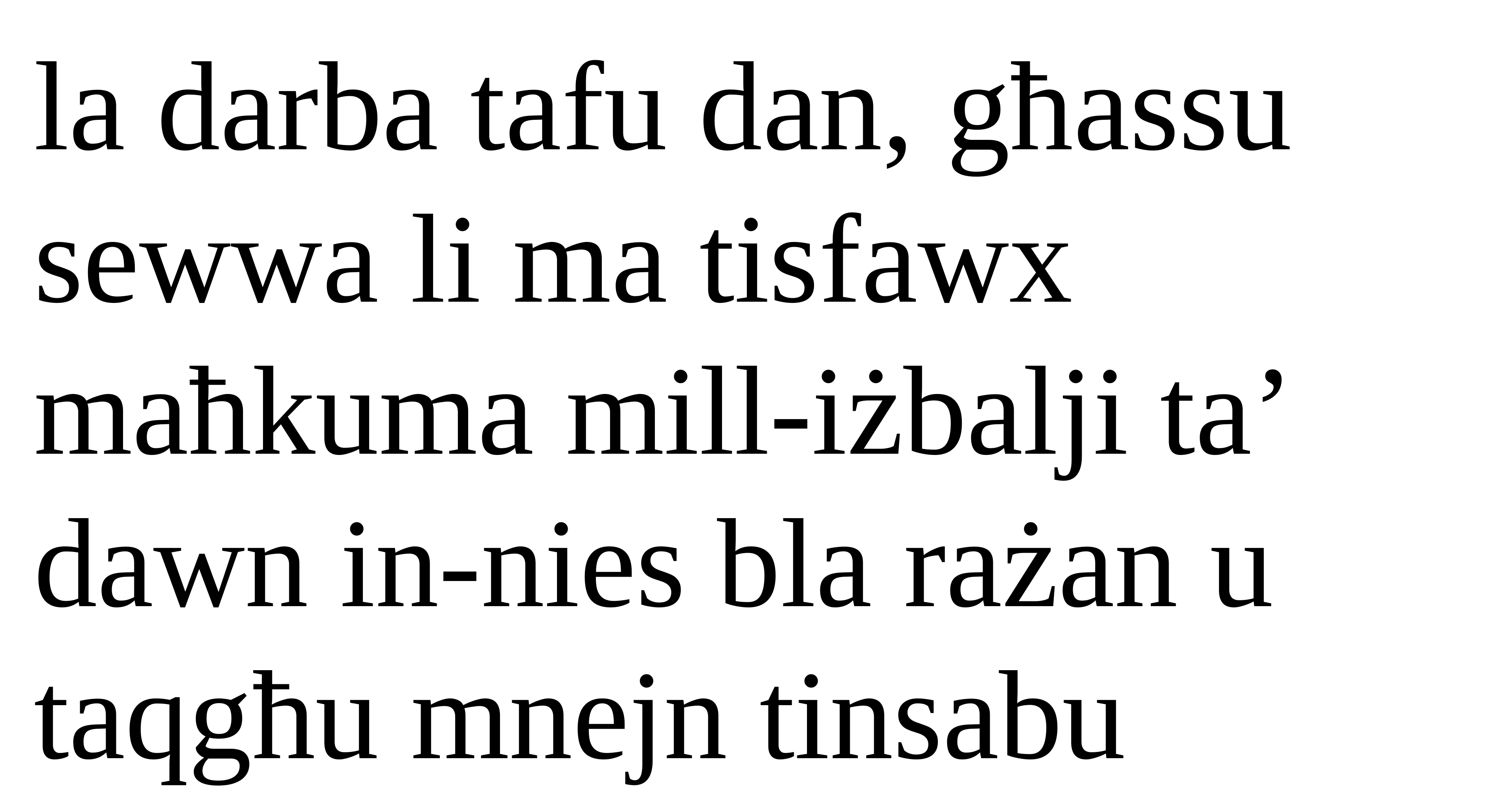

la darba tafu dan, għassu sewwa li ma tisfawx maħkuma mill-iżbalji ta’ dawn in-nies bla rażan u taqgħu mnejn tinsabu